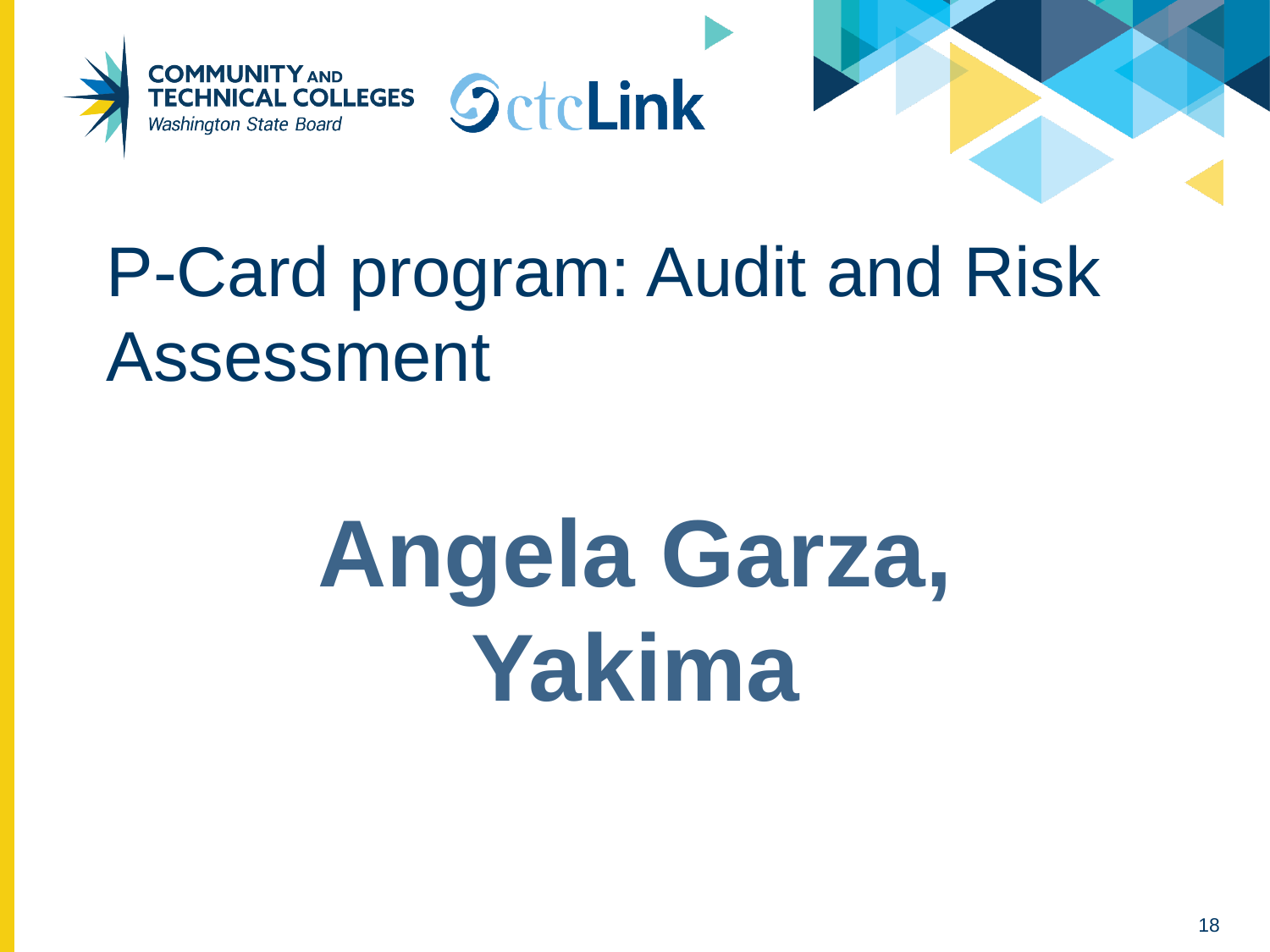

P-Card program: Audit and Risk Assessment
Angela Garza,
Yakima
18